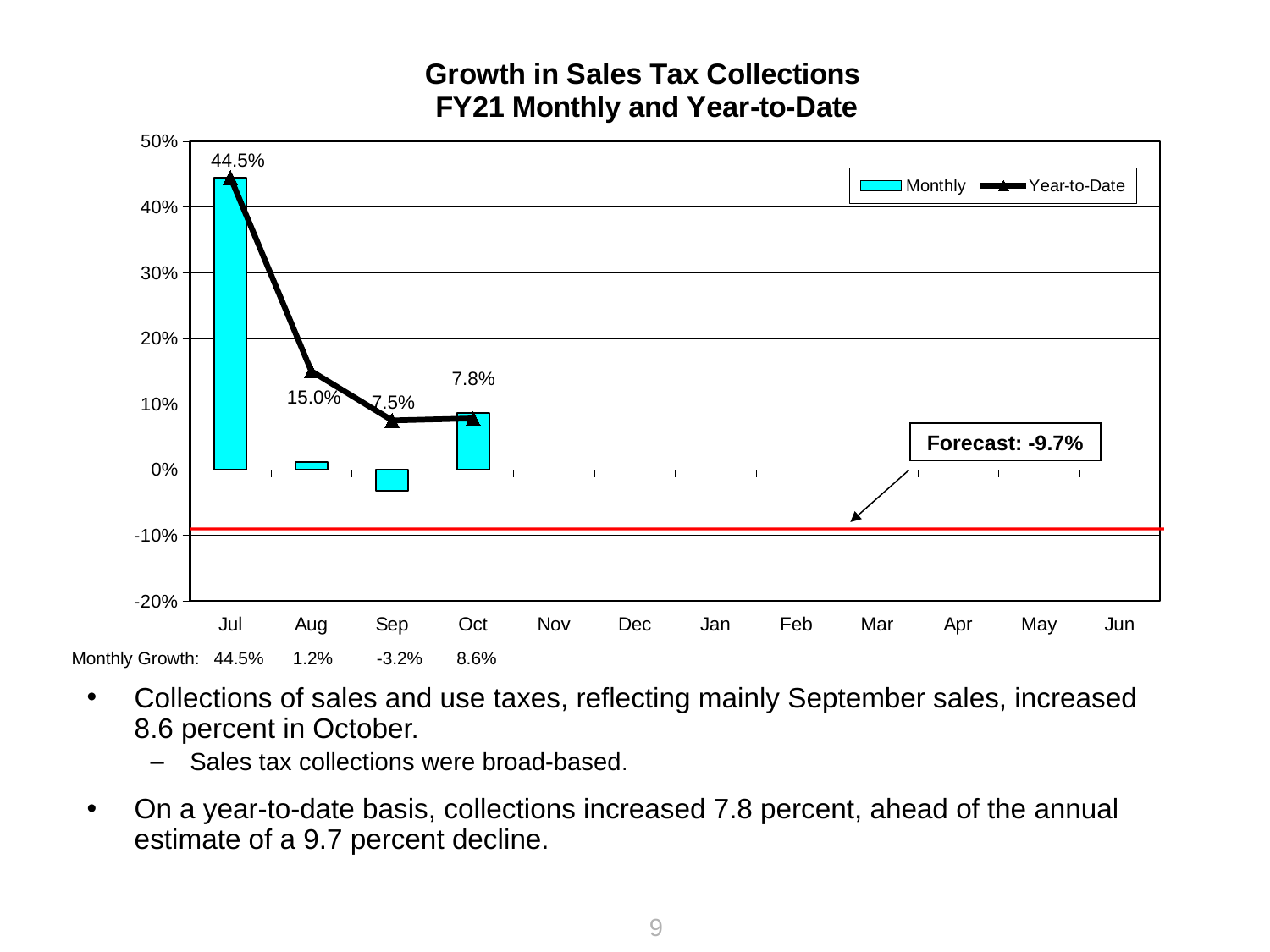

### Chart: Growth in Sales Tax Collections
FY21 Monthly and Year-to-Date

| Category | Monthly | Year-to-Date |
|---|---|---|
| Jul | 0.445 | 0.445 |
| Aug | 0.012 | 0.15 |
| Sep | -0.032 | 0.075 |
| Oct | 0.086 | 0.078 |
| Nov | None | None |
| Dec | None | None |
| Jan | None | None |
| Feb | None | None |
| Mar | None | None |
| Apr | None | None |
| May | None | None |
| Jun | None | None |
Forecast: -9.7%

Monthly Growth:   44.5%      1.2%         -3.2%       8.6%
Collections of sales and use taxes, reflecting mainly September sales, increased 8.6 percent in October.
Sales tax collections were broad-based.

On a year-to-date basis, collections increased 7.8 percent, ahead of the annual estimate of a 9.7 percent decline.
9